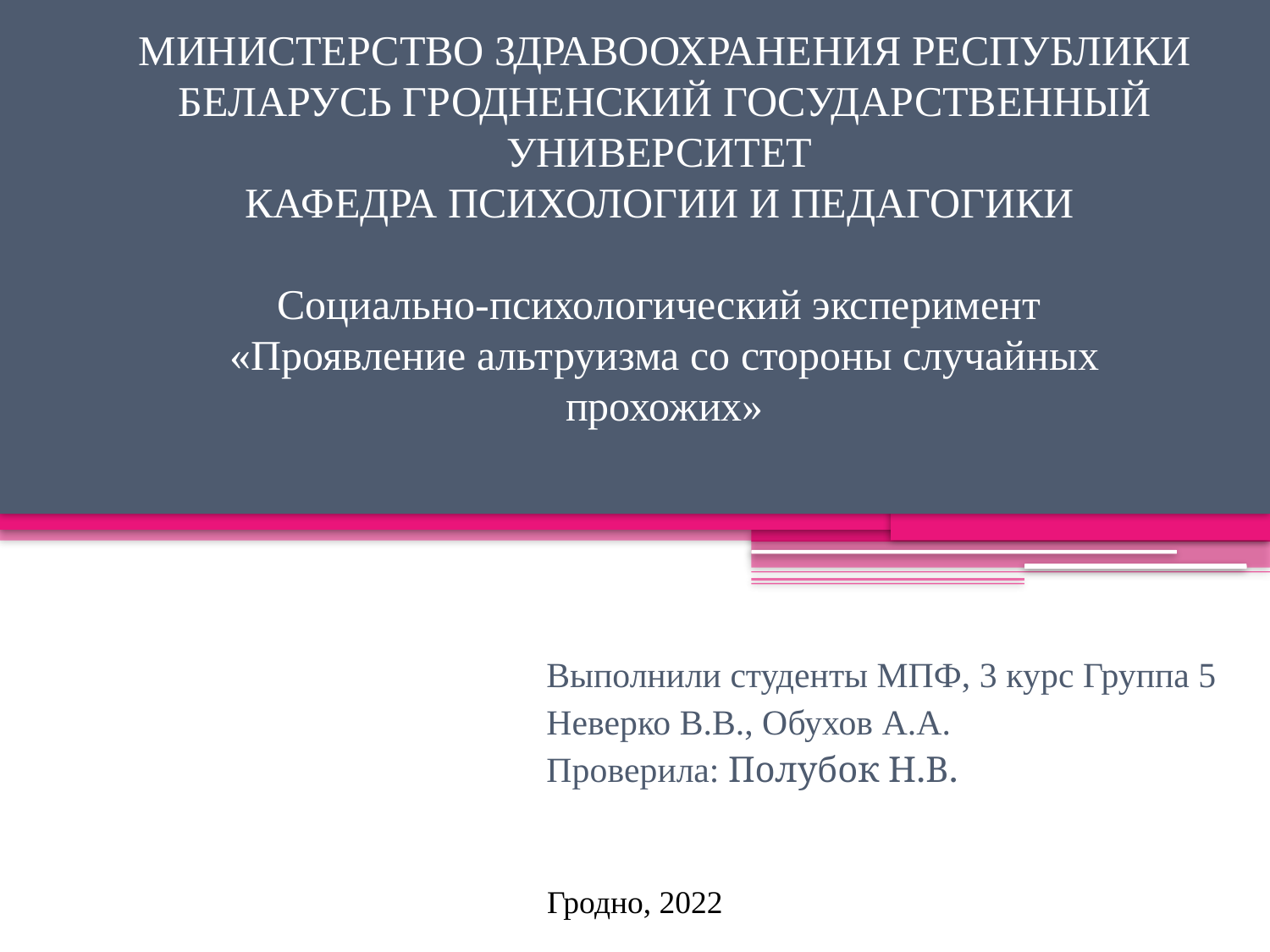

# МИНИСТЕРСТВО ЗДРАВООХРАНЕНИЯ РЕСПУБЛИКИ БЕЛАРУСЬ ГРОДНЕНСКИЙ ГОСУДАРСТВЕННЫЙ УНИВЕРСИТЕТ КАФЕДРА ПСИХОЛОГИИ И ПЕДАГОГИКИ Социально-психологический эксперимент «Проявление альтруизма со стороны случайных прохожих»
Выполнили студенты МПФ, 3 курс Группа 5
Неверко В.В., Обухов А.А.
Проверила: Полубок Н.В.

Гродно, 2022